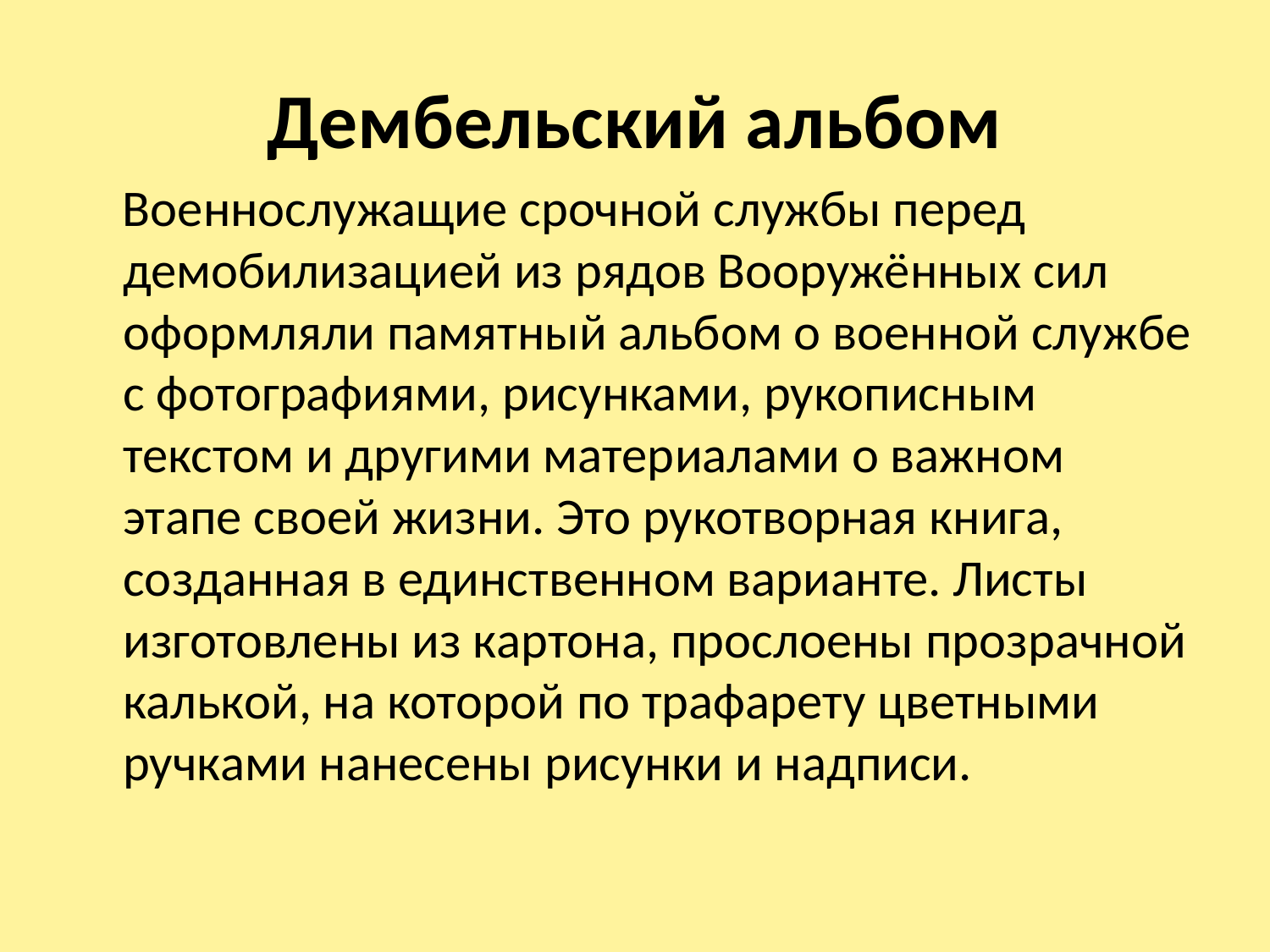

# Дембельский альбом
    Военнослужащие срочной службы перед демобилизацией из рядов Вооружённых сил оформляли памятный альбом о военной службе с фотографиями, рисунками, рукописным текстом и другими материалами о важном этапе своей жизни. Это рукотворная книга, созданная в единственном варианте. Листы изготовлены из картона, прослоены прозрачной калькой, на которой по трафарету цветными ручками нанесены рисунки и надписи.